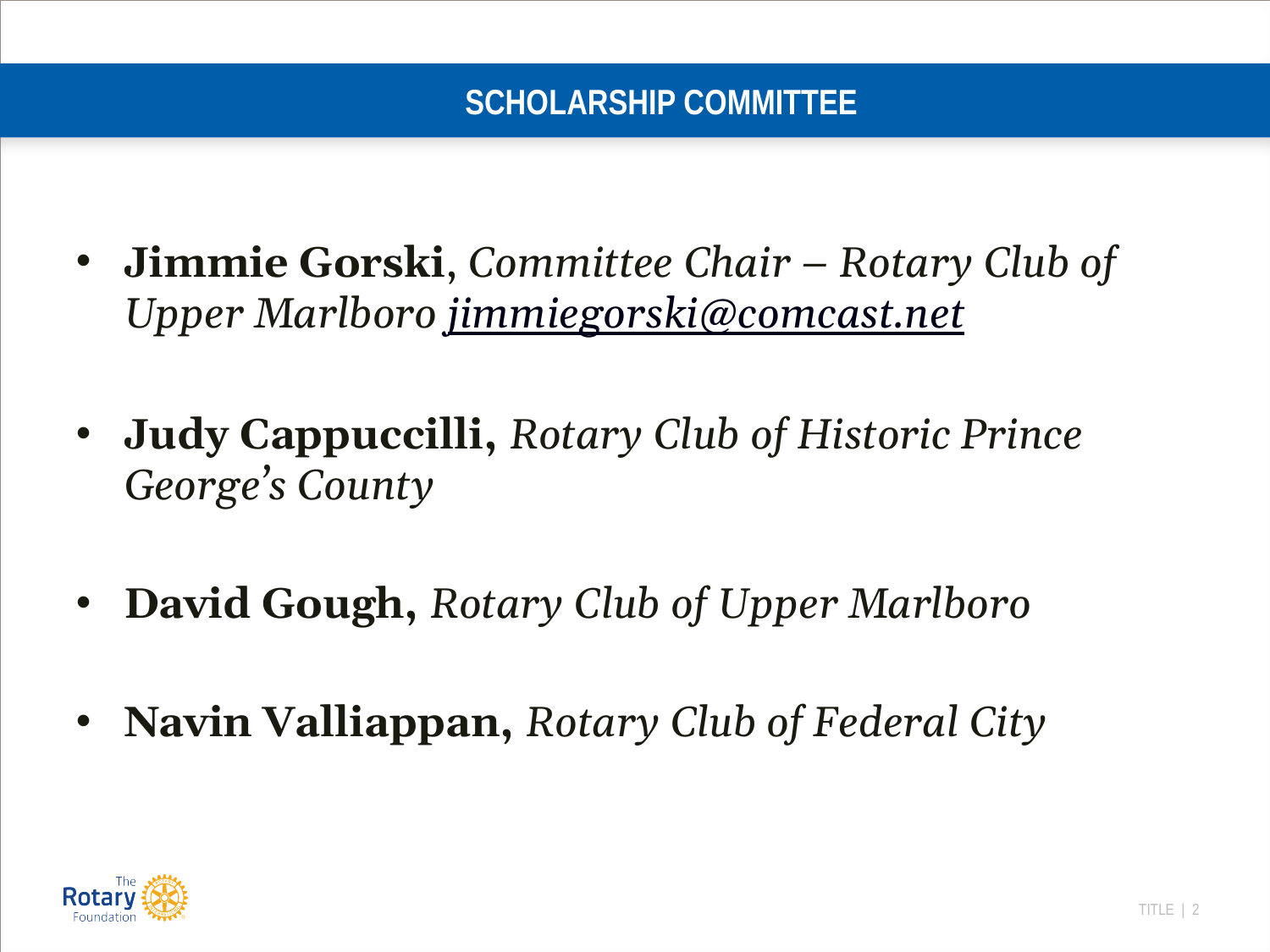

# SCHOLARSHIP COMMITTEE
Jimmie Gorski, Committee Chair – Rotary Club of Upper Marlboro jimmiegorski@comcast.net

Judy Cappuccilli, Rotary Club of Historic Prince George’s County

David Gough, Rotary Club of Upper Marlboro

Navin Valliappan, Rotary Club of Federal City